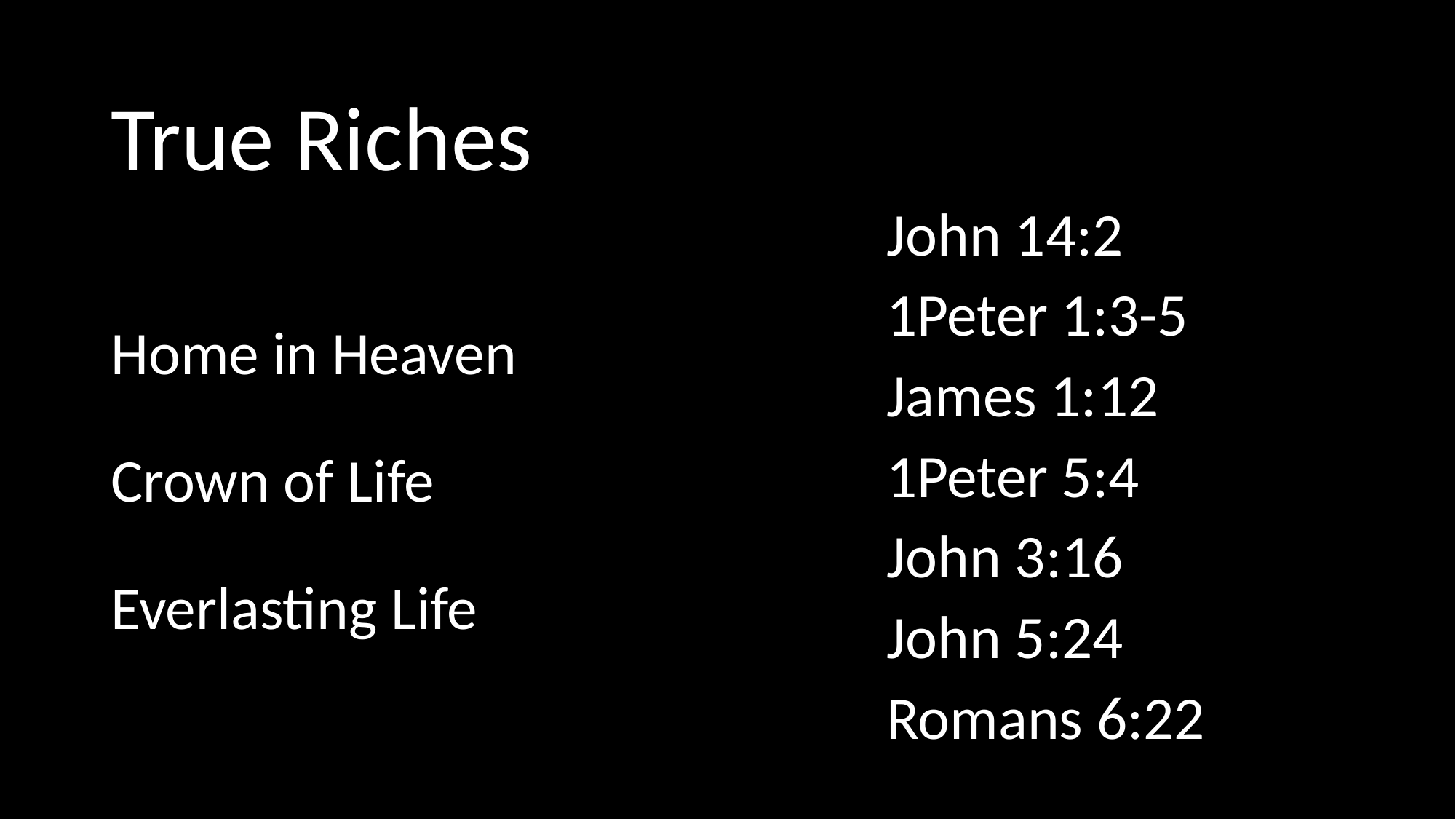

# True Riches
John 14:2
1Peter 1:3-5
James 1:12
1Peter 5:4
John 3:16
John 5:24
Romans 6:22
Home in Heaven
Crown of Life
Everlasting Life